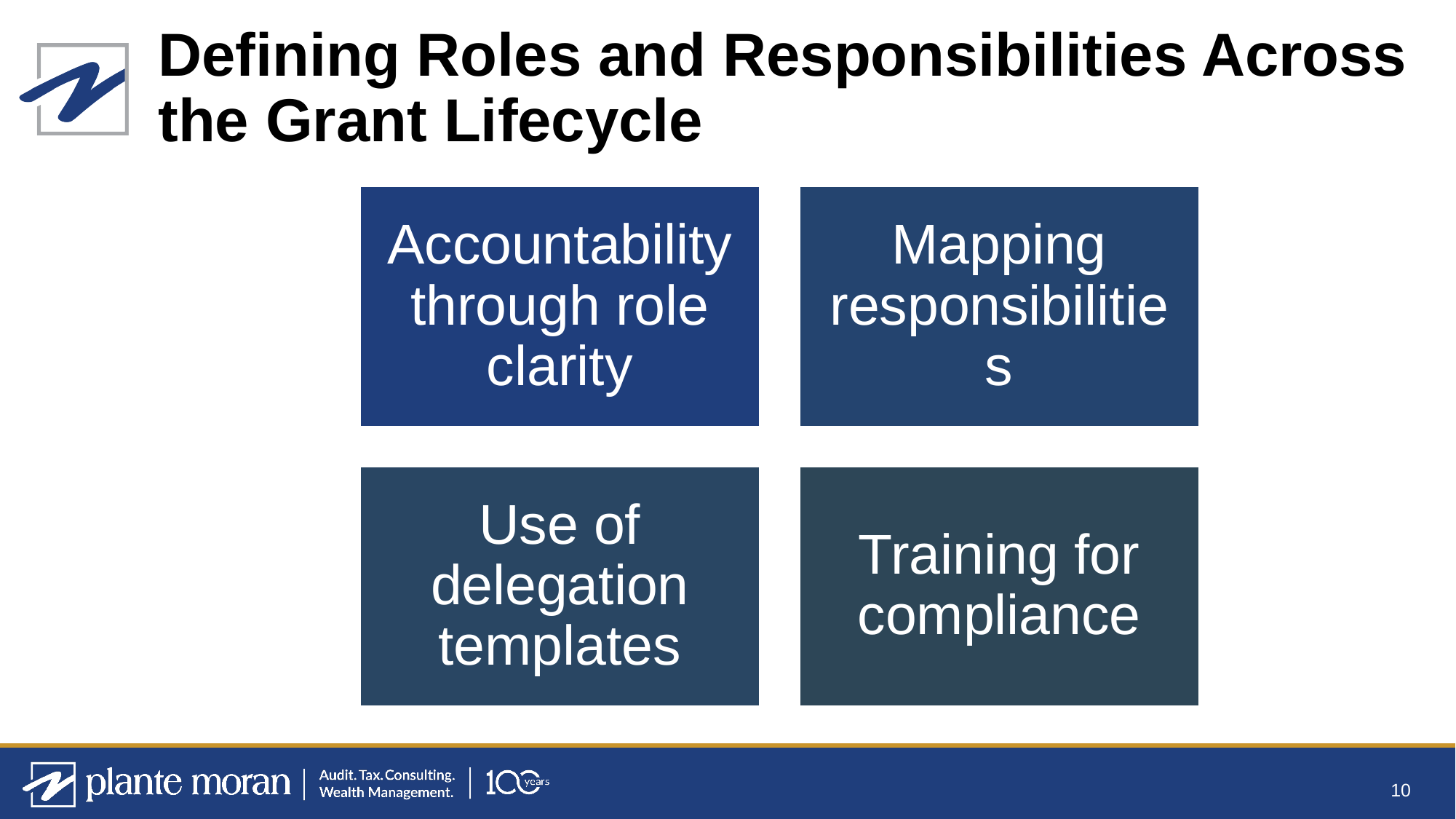

# Defining Roles and Responsibilities Across the Grant Lifecycle
Accountability through role clarity
Mapping responsibilities
Use of delegation templates
Training for compliance
10